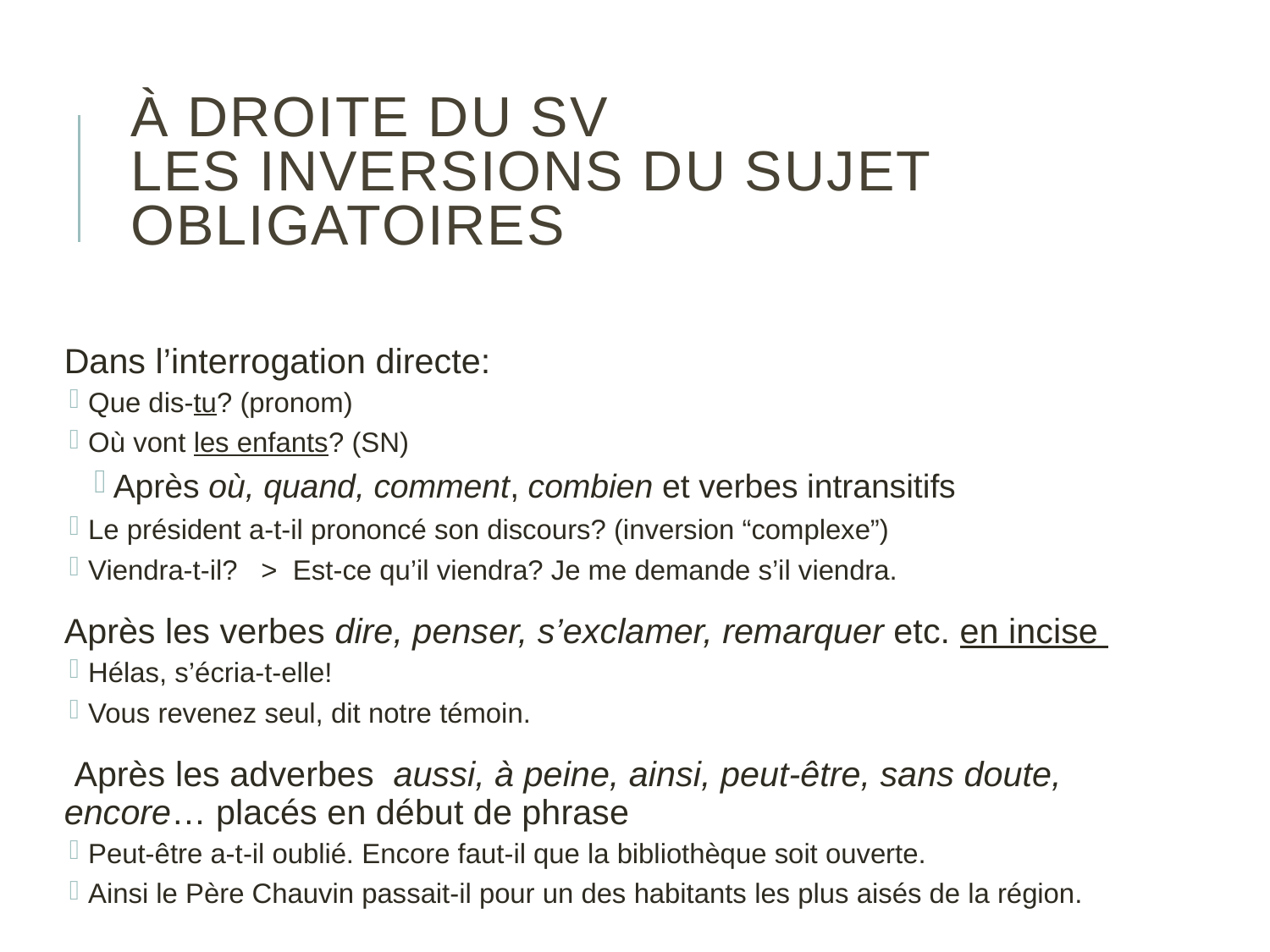

# À droite du SV Les inversions du sujet obligatoires
Dans l’interrogation directe:
Que dis-tu? (pronom)
Où vont les enfants? (SN)
Après où, quand, comment, combien et verbes intransitifs
Le président a-t-il prononcé son discours? (inversion “complexe”)
Viendra-t-il?   >  Est-ce qu’il viendra? Je me demande s’il viendra.
Après les verbes dire, penser, s’exclamer, remarquer etc. en incise
Hélas, s’écria-t-elle!
Vous revenez seul, dit notre témoin.
 Après les adverbes  aussi, à peine, ainsi, peut-être, sans doute, encore… placés en début de phrase
Peut-être a-t-il oublié. Encore faut-il que la bibliothèque soit ouverte.
Ainsi le Père Chauvin passait-il pour un des habitants les plus aisés de la région.